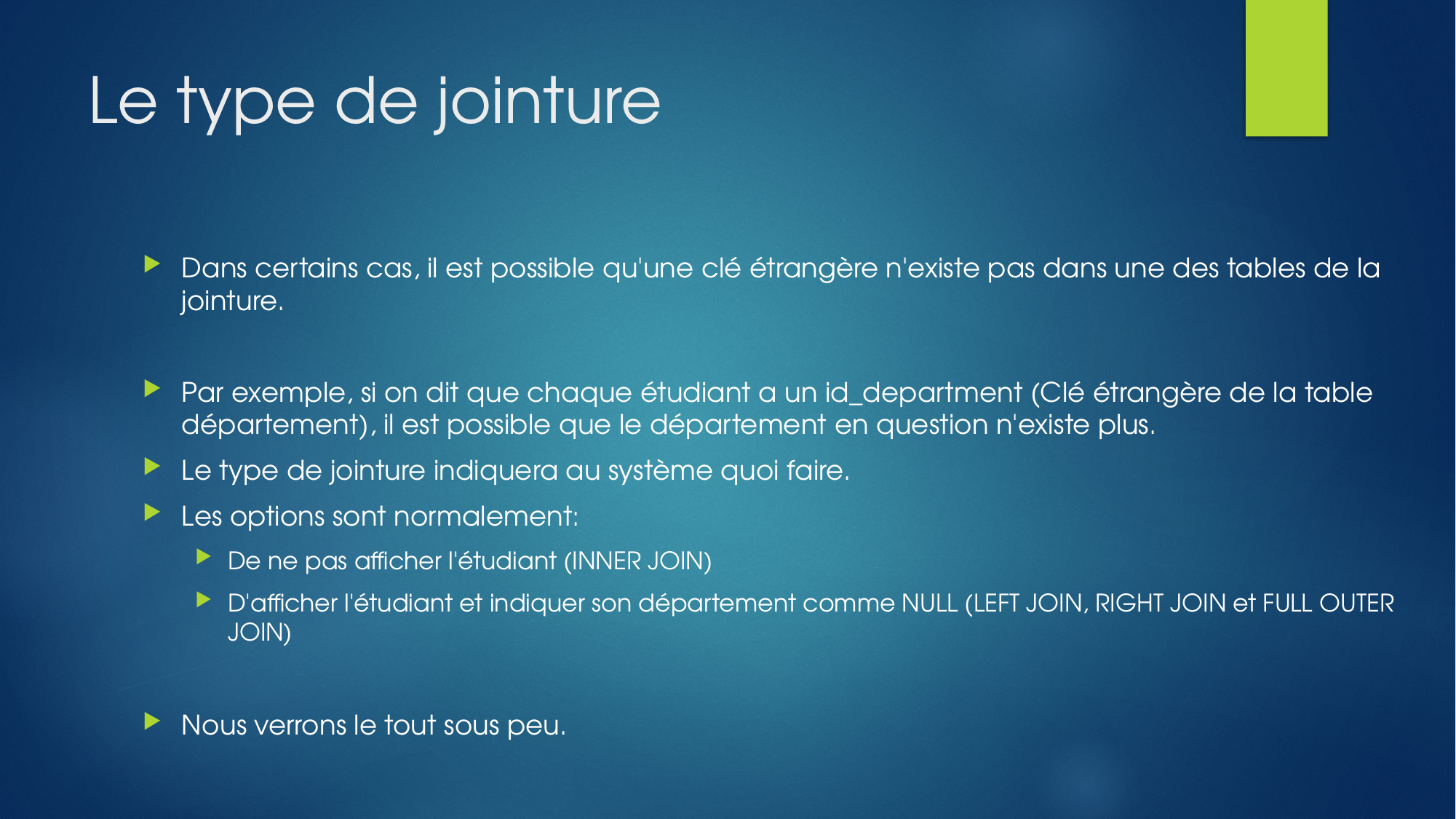

# Le type de jointure
Dans certains cas, il est possible qu'une clé étrangère n'existe pas dans une des tables de la jointure.

Par exemple, si on dit que chaque étudiant a un id_department (Clé étrangère de la table département), il est possible que le département en question n'existe plus.
Le type de jointure indiquera au système quoi faire.
Les options sont normalement:
De ne pas afficher l'étudiant (INNER JOIN)
D'afficher l'étudiant et indiquer son département comme NULL (LEFT JOIN, RIGHT JOIN et FULL OUTER JOIN)

Nous verrons le tout sous peu.